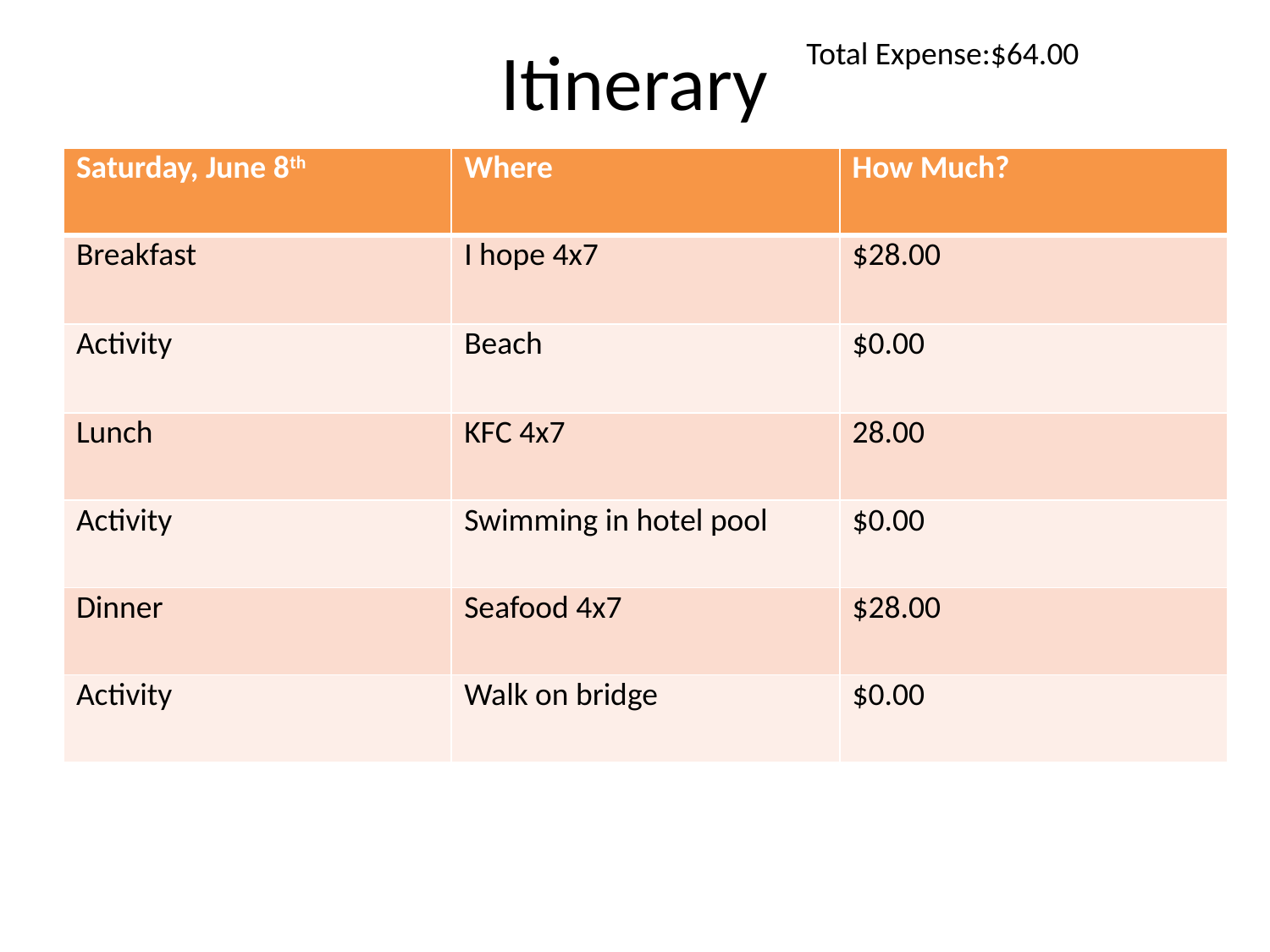

# Itinerary
Total Expense:$64.00
| Saturday, June 8th | Where | How Much? |
| --- | --- | --- |
| Breakfast | I hope 4x7 | $28.00 |
| Activity | Beach | $0.00 |
| Lunch | KFC 4x7 | 28.00 |
| Activity | Swimming in hotel pool | $0.00 |
| Dinner | Seafood 4x7 | $28.00 |
| Activity | Walk on bridge | $0.00 |